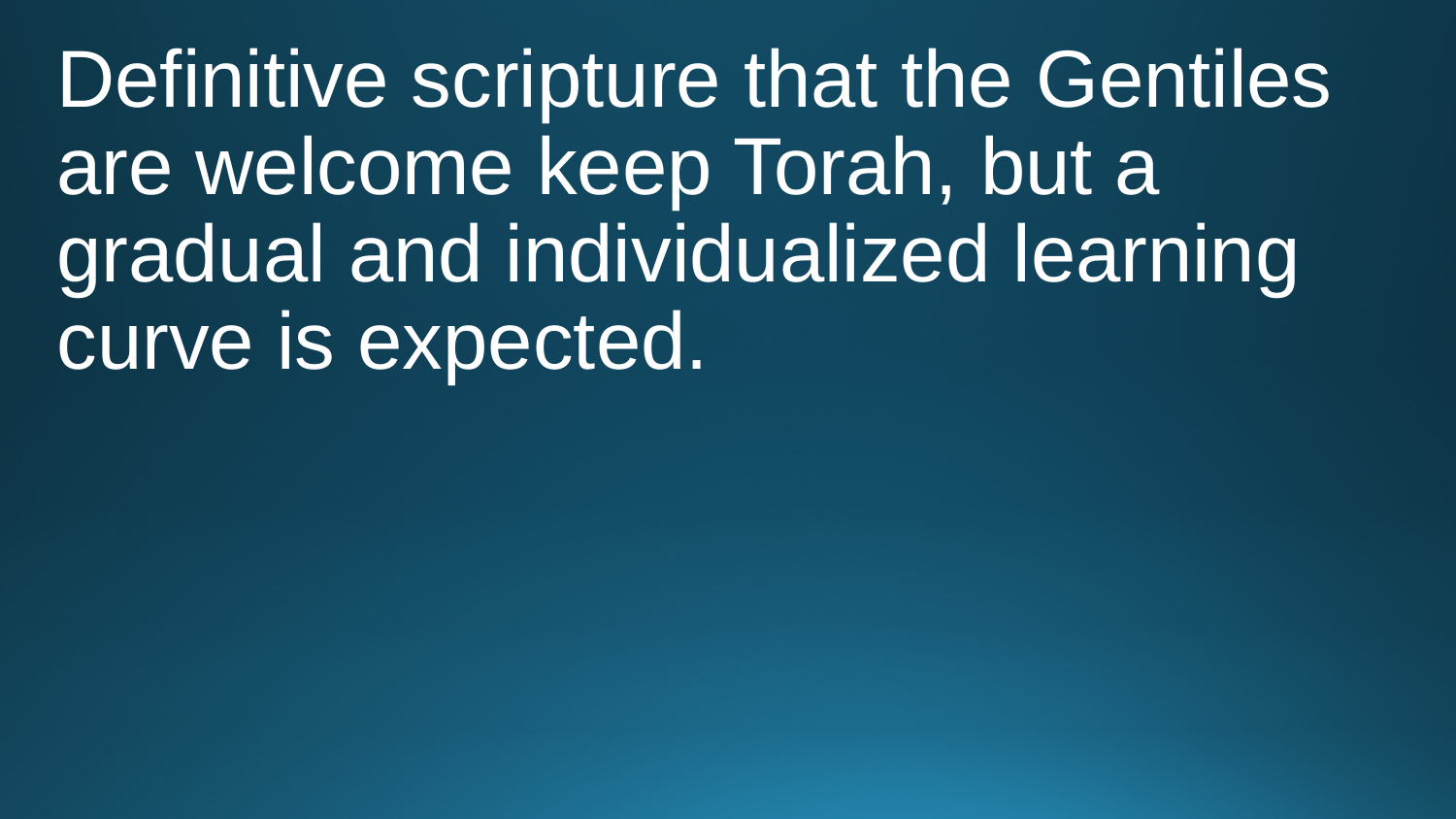

Definitive scripture that the Gentiles are welcome keep Torah, but a gradual and individualized learning curve is expected.